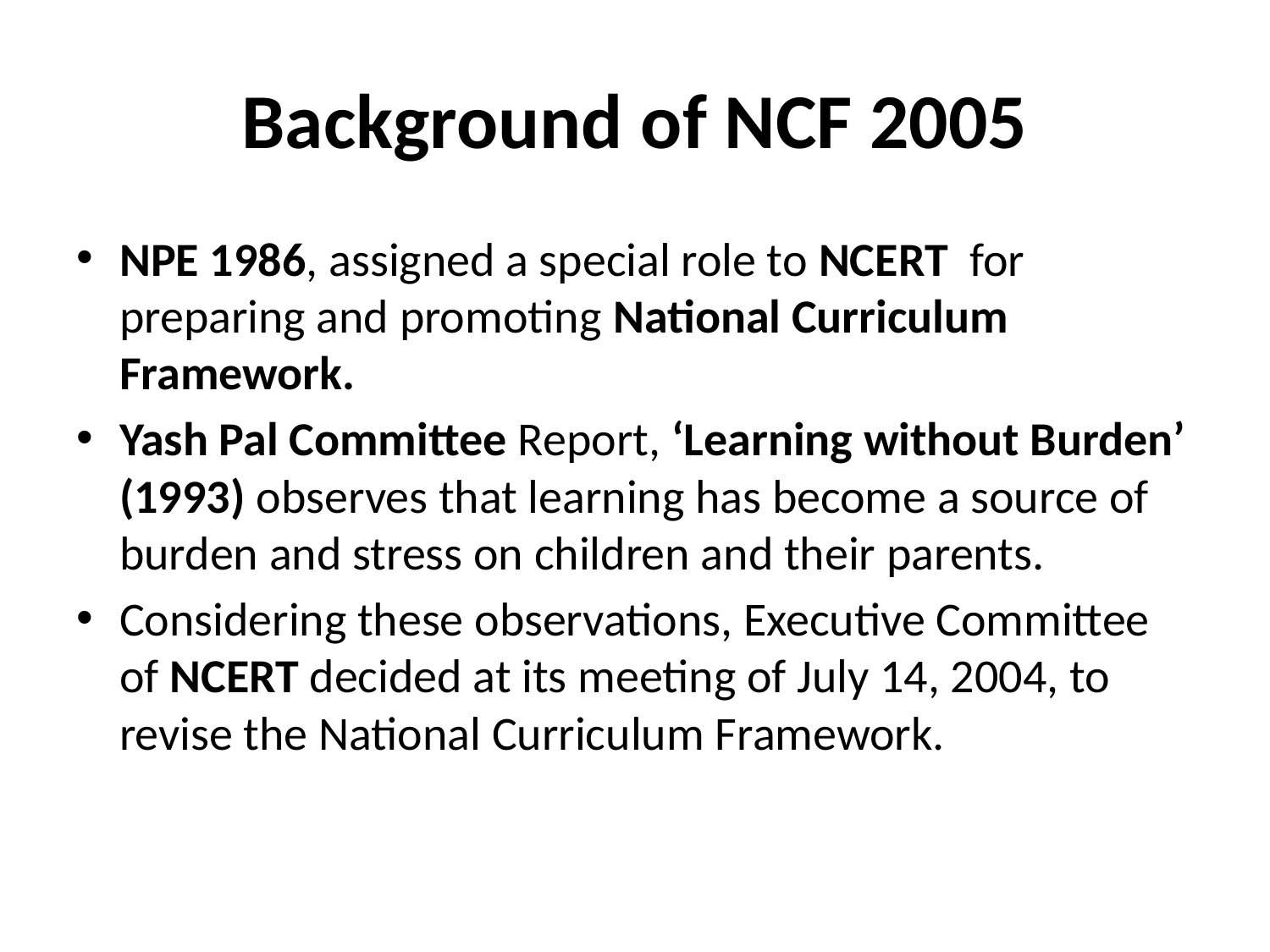

# Background of NCF 2005
NPE 1986, assigned a special role to NCERT  for preparing and promoting National Curriculum Framework.
Yash Pal Committee Report, ‘Learning without Burden’ (1993) observes that learning has become a source of burden and stress on children and their parents.
Considering these observations, Executive Committee of NCERT decided at its meeting of July 14, 2004, to revise the National Curriculum Framework.